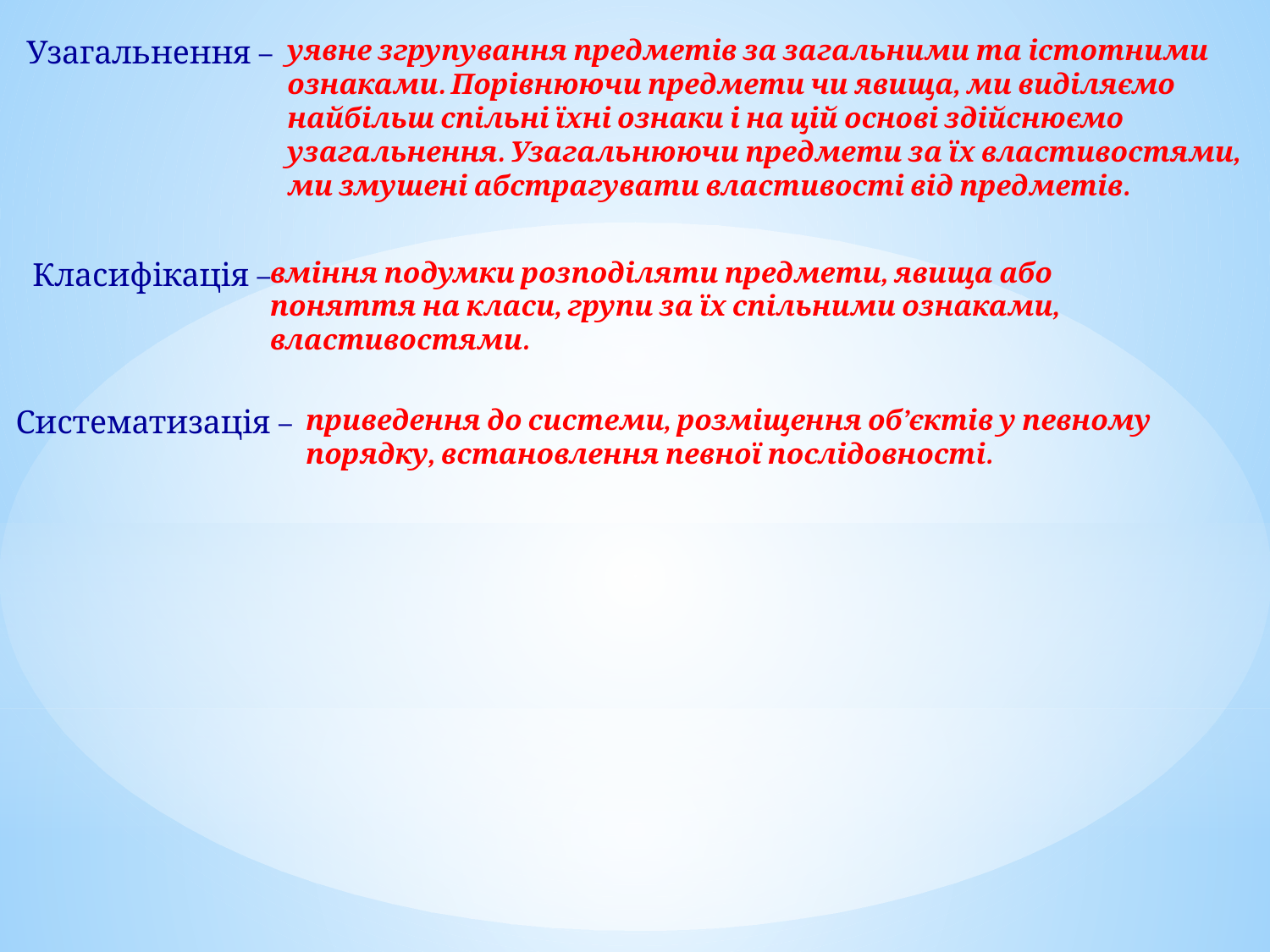

Узагальнення –
уявне згрупування предметів за загальними та істотними ознаками. Порівнюючи предмети чи явища, ми виділяємо найбільш спільні їхні ознаки і на цій основі здійснюємо узагальнення. Узагальнюючи предмети за їх властивостями, ми змушені абстрагувати властивості від предметів.

Класифікація –
вміння подумки розподіляти предмети, явища або поняття на класи, групи за їх спільними ознаками, властивостями.
Систематизація –
приведення до системи, розміщення об’єктів у певному порядку, встановлення певної послідовності.